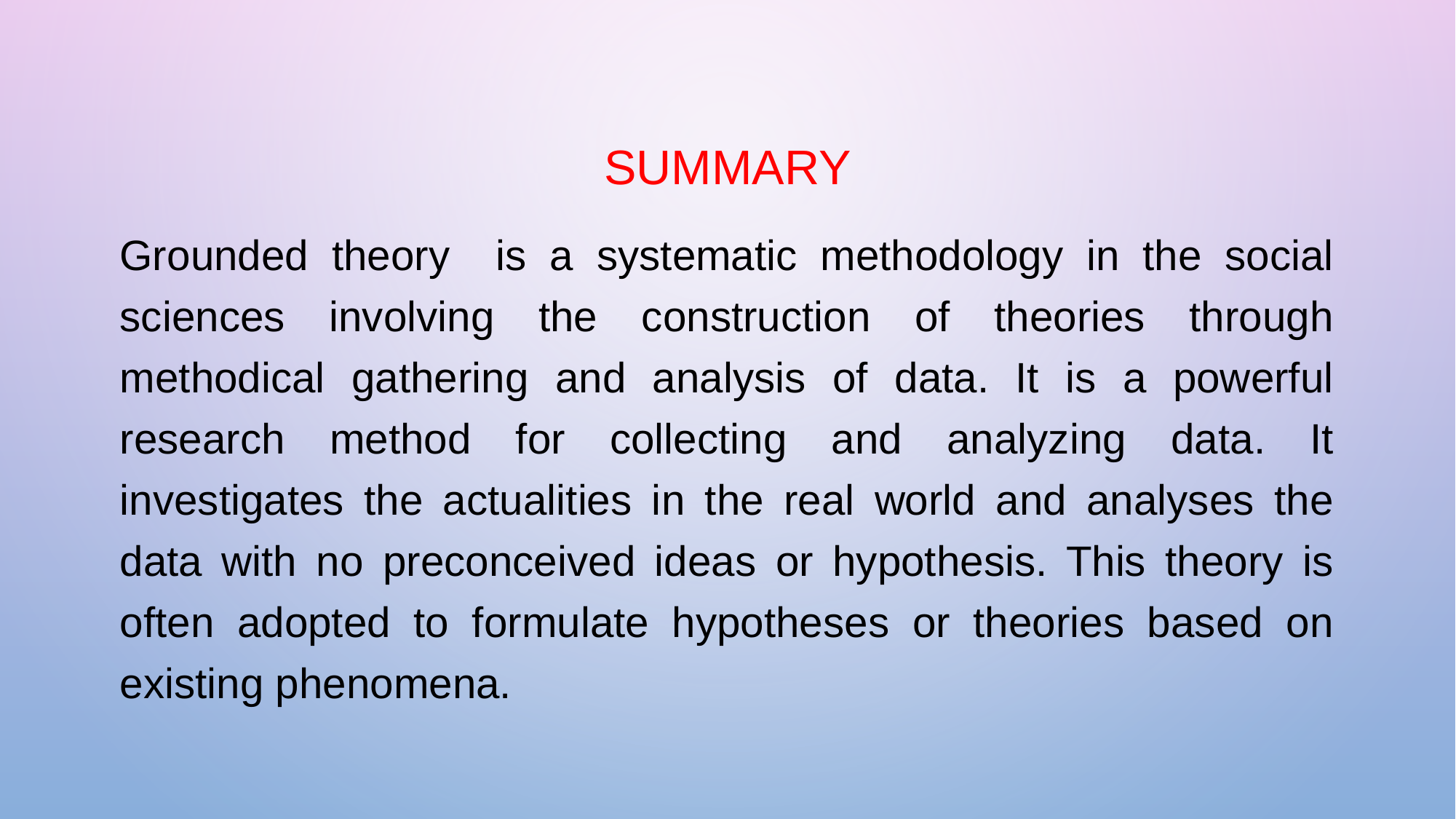

# SUMMARY
Grounded theory  is a systematic methodology in the social sciences involving the construction of theories through methodical gathering and analysis of data. It is a powerful research method for collecting and analyzing data. It investigates the actualities in the real world and analyses the data with no preconceived ideas or hypothesis. This theory is often adopted to formulate hypotheses or theories based on existing phenomena.